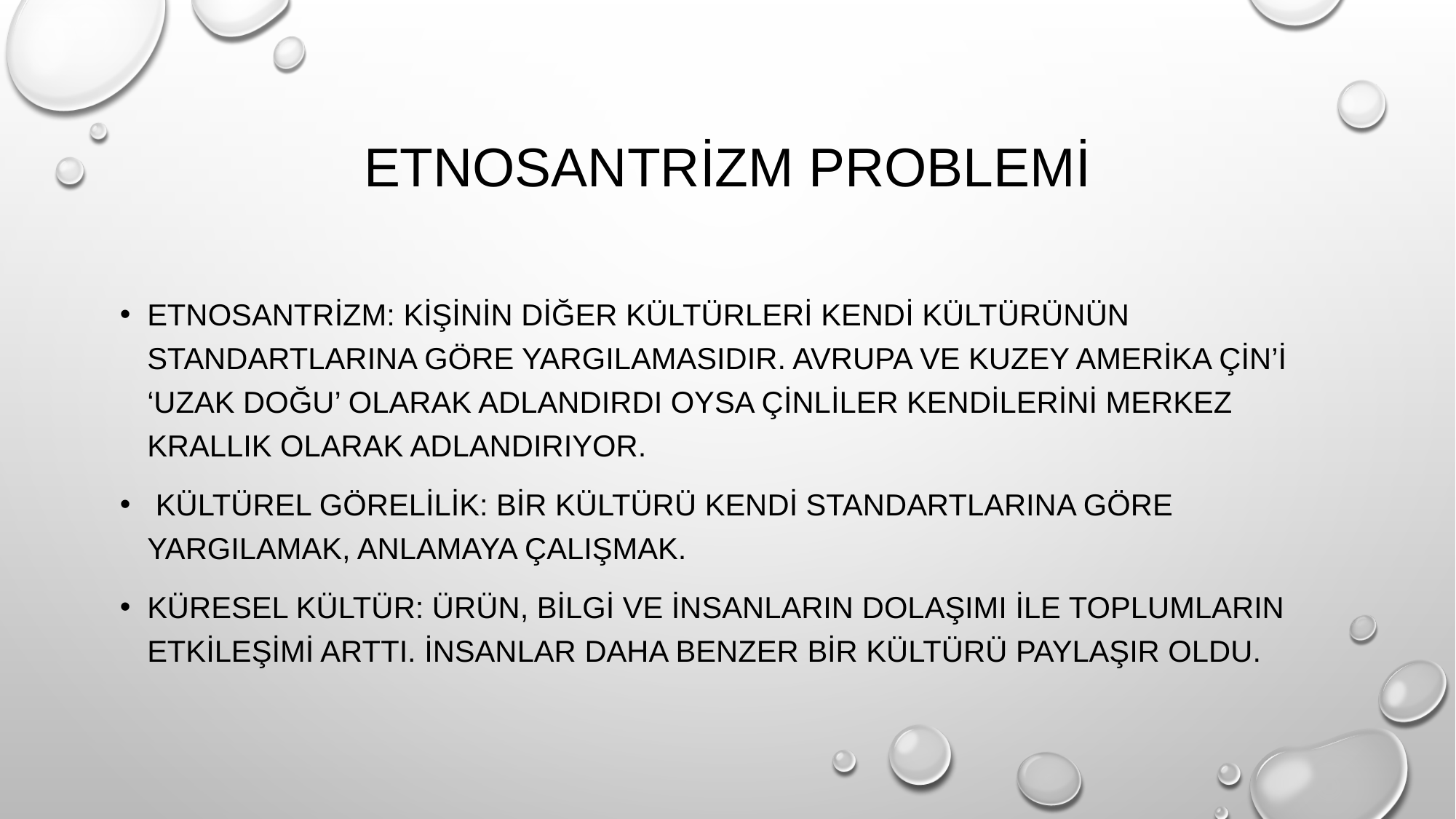

# Etnosantrizm PROBLEMİ
Etnosantrizm: Kişinin diğer kültürleri kendi kültürünün standartlarına göre yargılamasıdır. Avrupa ve Kuzey Amerika Çin’i ‘Uzak Doğu’ olarak adlandırdı Oysa Çinliler kendilerini Merkez Krallık olarak adlandırıyor.
 Kültürel görelilik: Bir kültürü kendi standartlarına göre yargılamak, anlamaya çalışmak.
Küresel kültür: Ürün, bilgi ve insanların dolaşımı ile toplumların etkileşimi arttı. İnsanlar daha benzer bir kültürü paylaşır oldu.